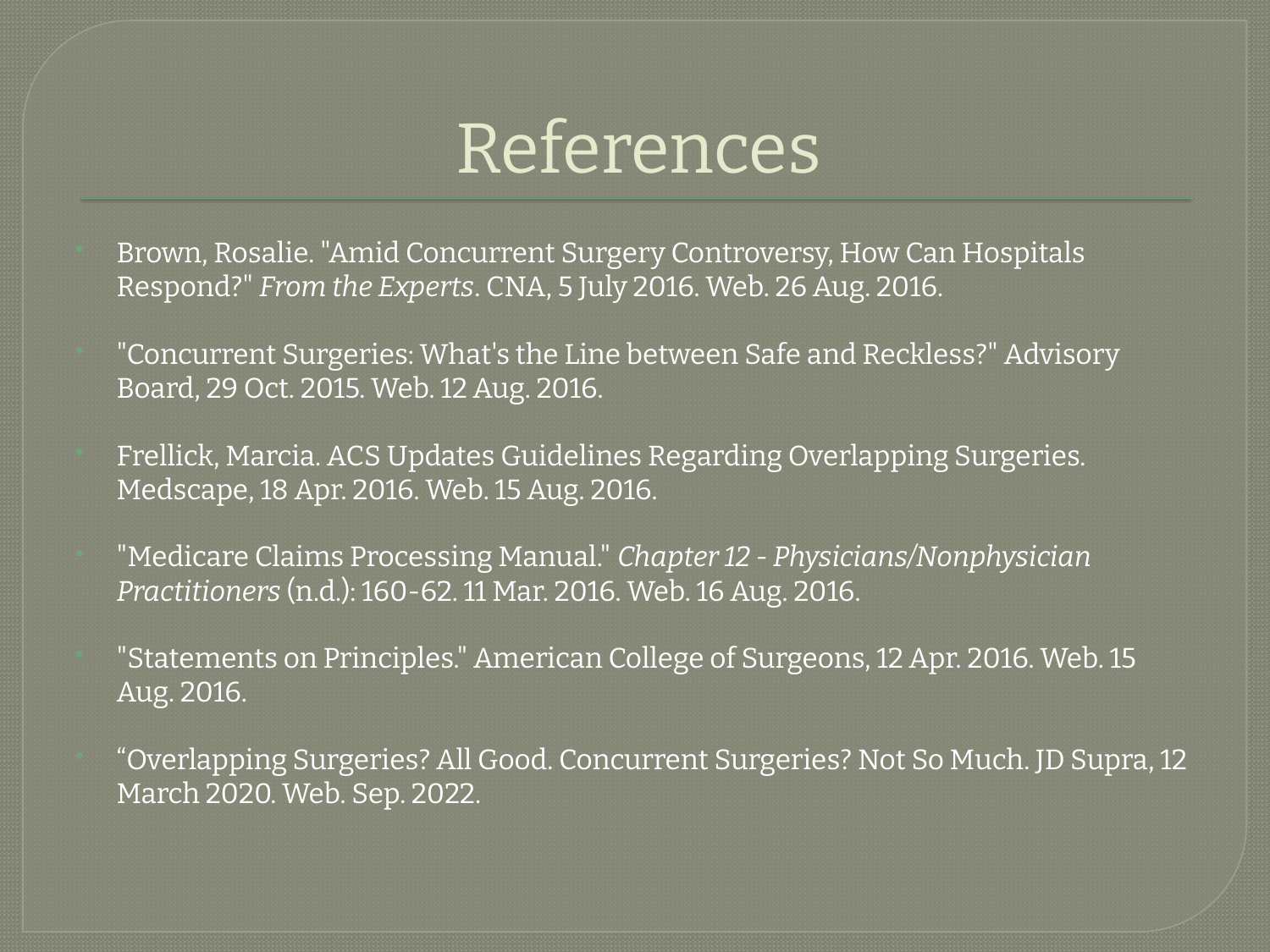

# References
Brown, Rosalie. "Amid Concurrent Surgery Controversy, How Can Hospitals Respond?" From the Experts. CNA, 5 July 2016. Web. 26 Aug. 2016.

"Concurrent Surgeries: What's the Line between Safe and Reckless?" Advisory Board, 29 Oct. 2015. Web. 12 Aug. 2016.

Frellick, Marcia. ACS Updates Guidelines Regarding Overlapping Surgeries. Medscape, 18 Apr. 2016. Web. 15 Aug. 2016.

"Medicare Claims Processing Manual." Chapter 12 - Physicians/Nonphysician Practitioners (n.d.): 160-62. 11 Mar. 2016. Web. 16 Aug. 2016.

"Statements on Principles." American College of Surgeons, 12 Apr. 2016. Web. 15 Aug. 2016.

“Overlapping Surgeries? All Good. Concurrent Surgeries? Not So Much. JD Supra, 12 March 2020. Web. Sep. 2022.